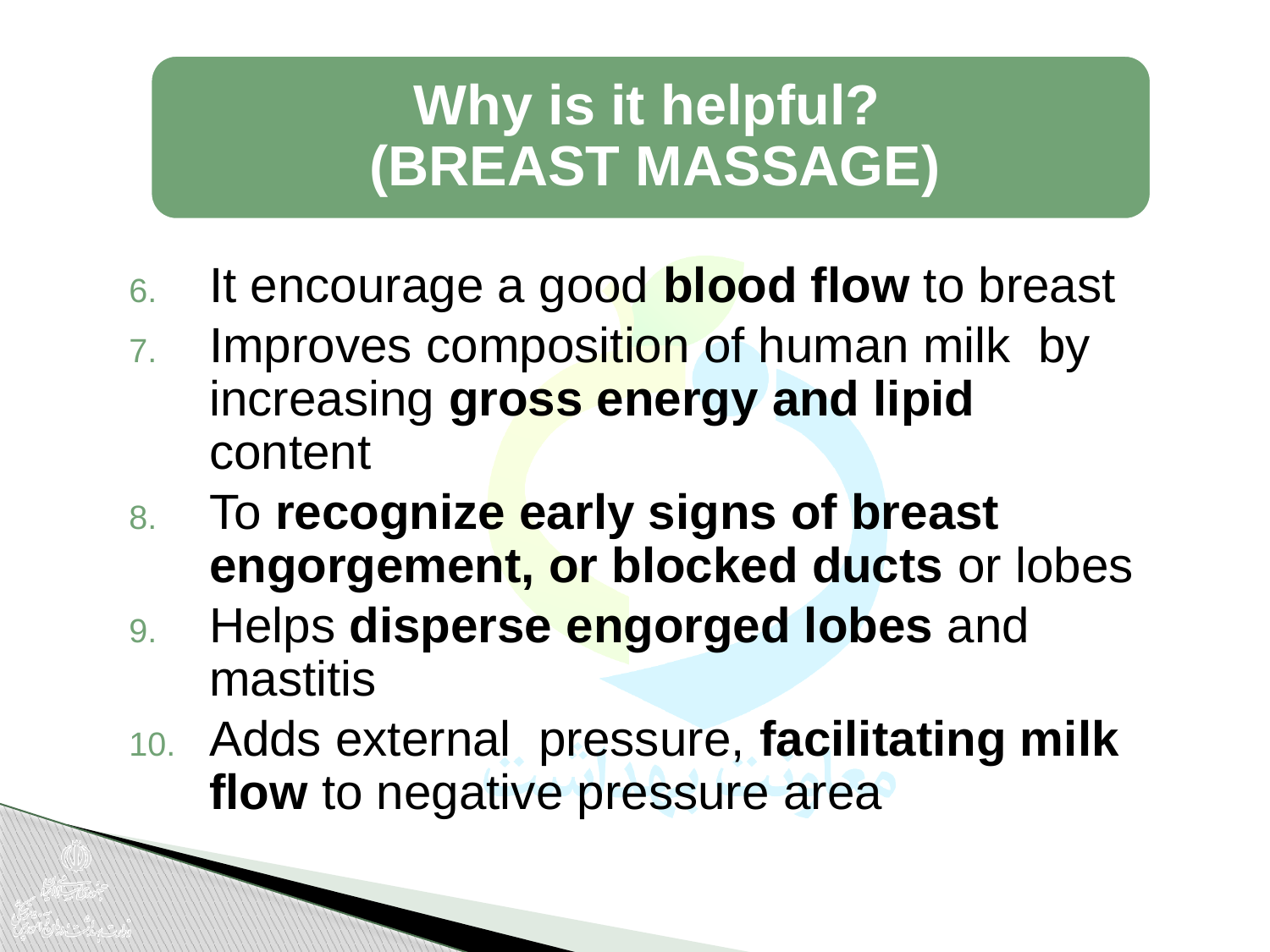

Why is it helpful?
(BREAST MASSAGE)
It encourage a good blood flow to breast
Improves composition of human milk  by increasing gross energy and lipid content
To recognize early signs of breast engorgement, or blocked ducts or lobes
Helps disperse engorged lobes and mastitis
Adds external  pressure, facilitating milk flow to negative pressure area